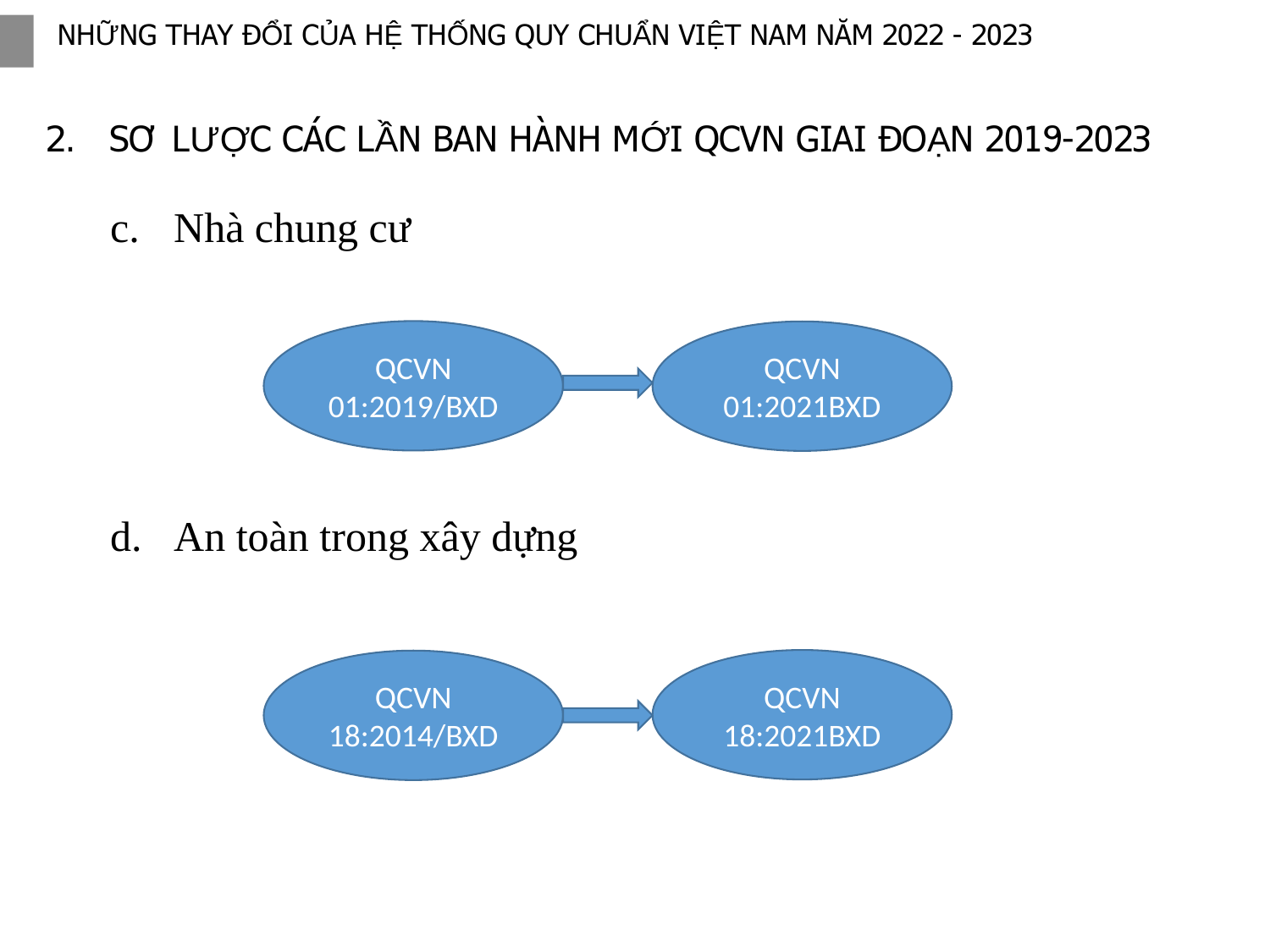

NHỮNG THAY ĐỔI CỦA HỆ THỐNG QUY CHUẨN VIỆT NAM NĂM 2022 - 2023

SƠ LƯỢC CÁC LẦN BAN HÀNH MỚI QCVN GIAI ĐOẠN 2019-2023
Nhà chung cư
QCVN 01:2019/BXD
QCVN 01:2021BXD

An toàn trong xây dựng
QCVN 18:2021BXD
QCVN 18:2014/BXD